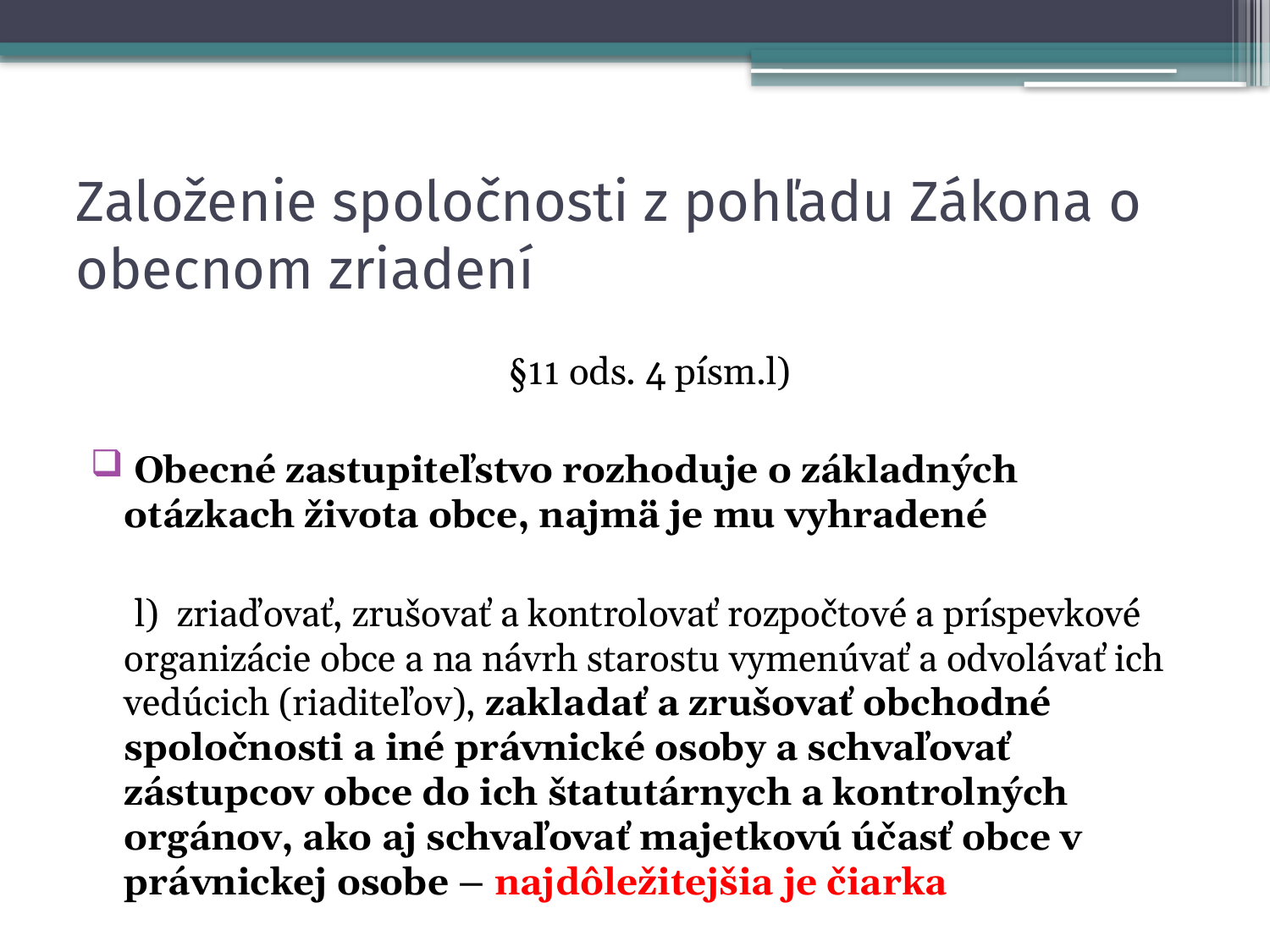

# Založenie spoločnosti z pohľadu Zákona o obecnom zriadení

                                            §11 ods. 4 písm.l)

 Obecné zastupiteľstvo rozhoduje o základných   otázkach života obce, najmä je mu vyhradené

     l)  zriaďovať, zrušovať a kontrolovať rozpočtové a príspevkové organizácie obce a na návrh starostu vymenúvať a odvolávať ich vedúcich (riaditeľov), zakladať a zrušovať obchodné spoločnosti a iné právnické osoby a schvaľovať zástupcov obce do ich štatutárnych a kontrolných orgánov, ako aj schvaľovať majetkovú účasť obce v právnickej osobe – najdôležitejšia je čiarka